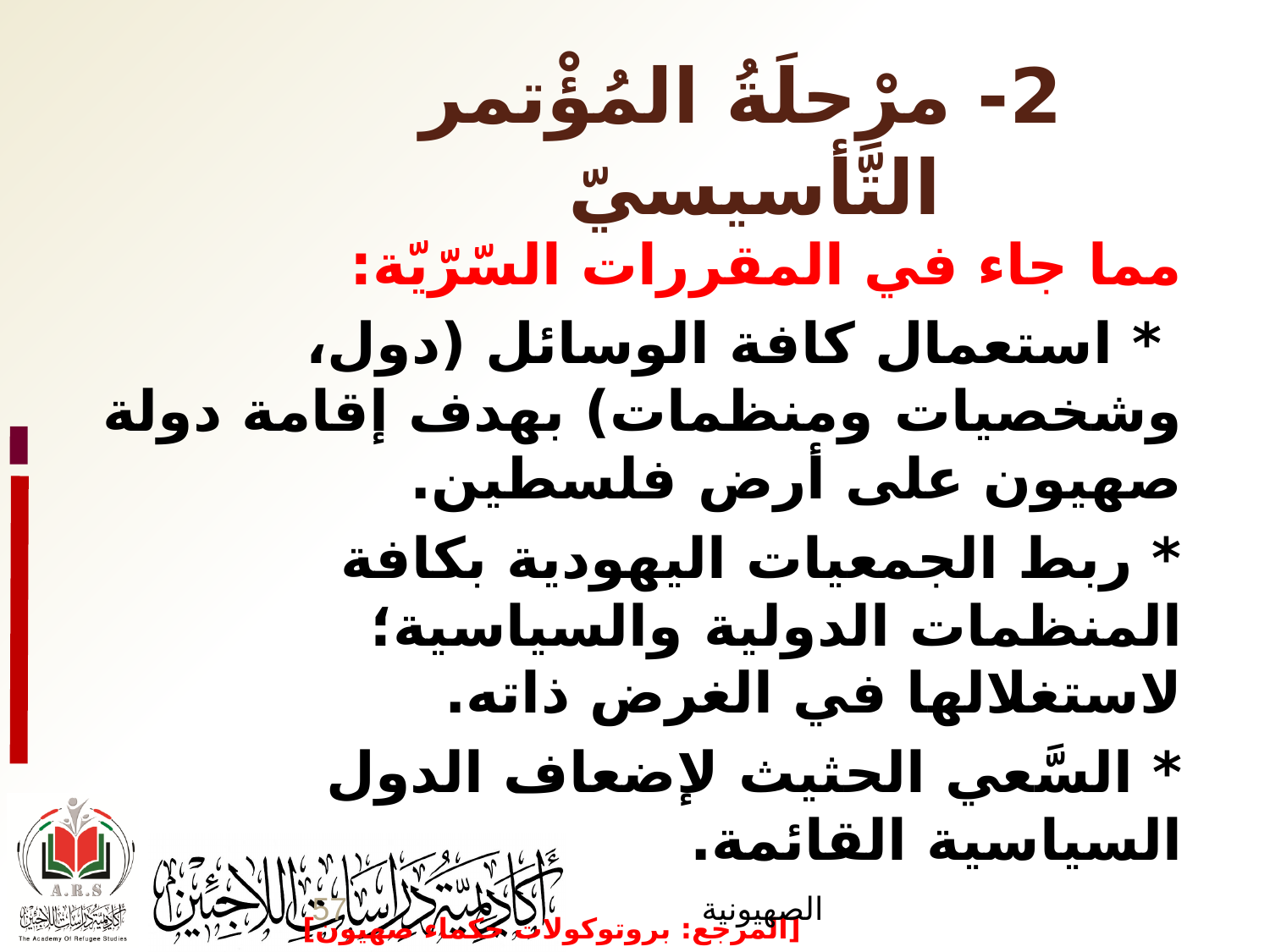

2- مرْحلَةُ المُؤْتمر التَّأسيسيّ
مما جاء في المقررات السّرّيّة‏:
 	* استعمال كافة الوسائل (دول، وشخصيات 	ومنظمات) بهدف إقامة دولة صهيون على أرض 	فلسطين‏.
	* ربط الجمعيات اليهودية بكافة المنظمات الدولية 	والسياسية؛ لاستغلالها في الغرض ذاته‏.
	* السَّعي الحثيث لإضعاف الدول السياسية 	القائمة.
				[المرجع: بروتوكولات حكماء صهيون]
57
الصهيونية